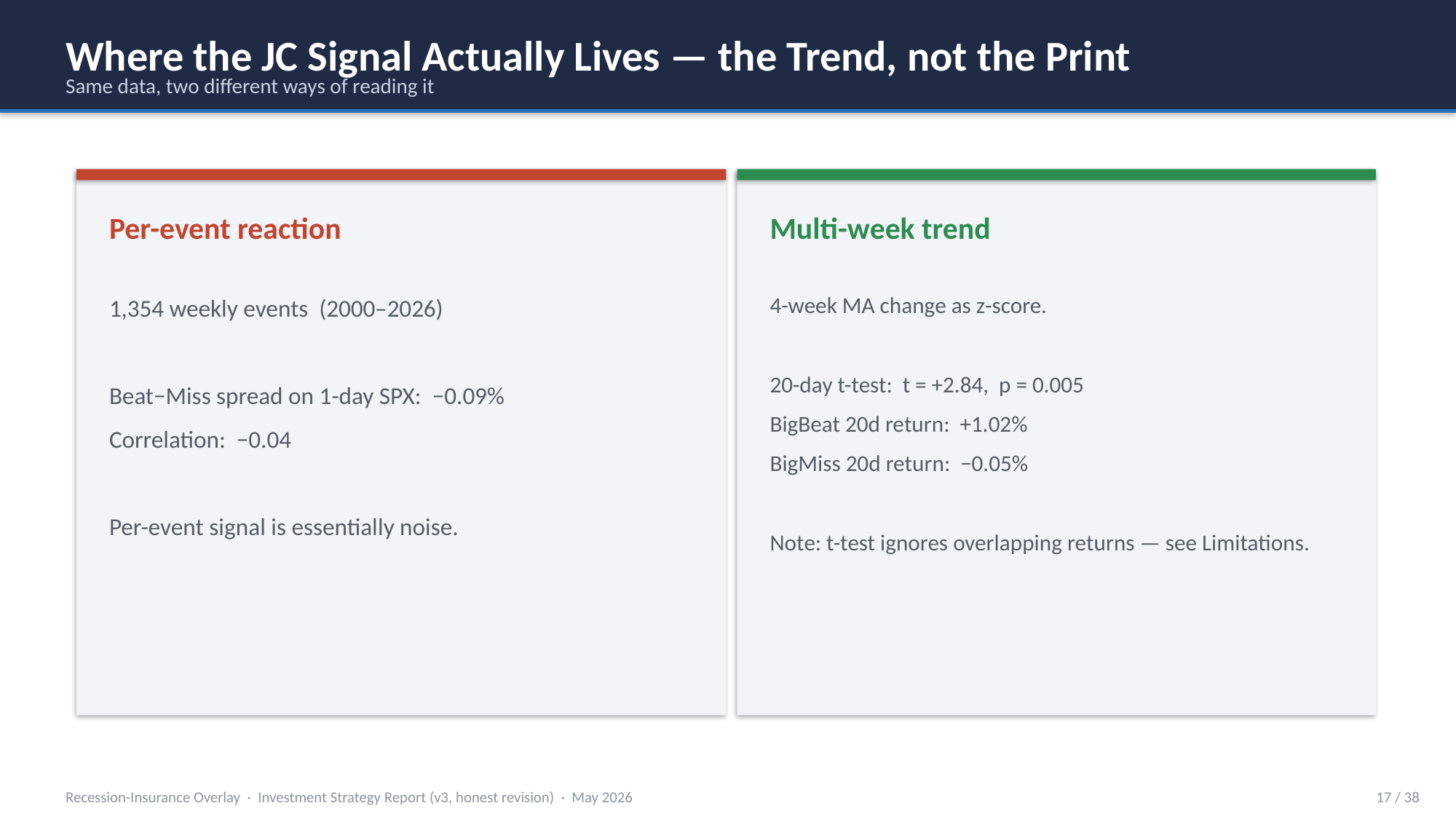

Where the JC Signal Actually Lives — the Trend, not the Print
Same data, two different ways of reading it

Per-event reaction
Multi-week trend
1,354 weekly events  (2000–2026)

Beat−Miss spread on 1-day SPX:  −0.09%
Correlation:  −0.04

Per-event signal is essentially noise.
4-week MA change as z-score.

20-day t-test:  t = +2.84,  p = 0.005
BigBeat 20d return:  +1.02%
BigMiss 20d return:  −0.05%

Note: t-test ignores overlapping returns — see Limitations.
Recession-Insurance Overlay  ·  Investment Strategy Report (v3, honest revision)  ·  May 2026
17 / 38